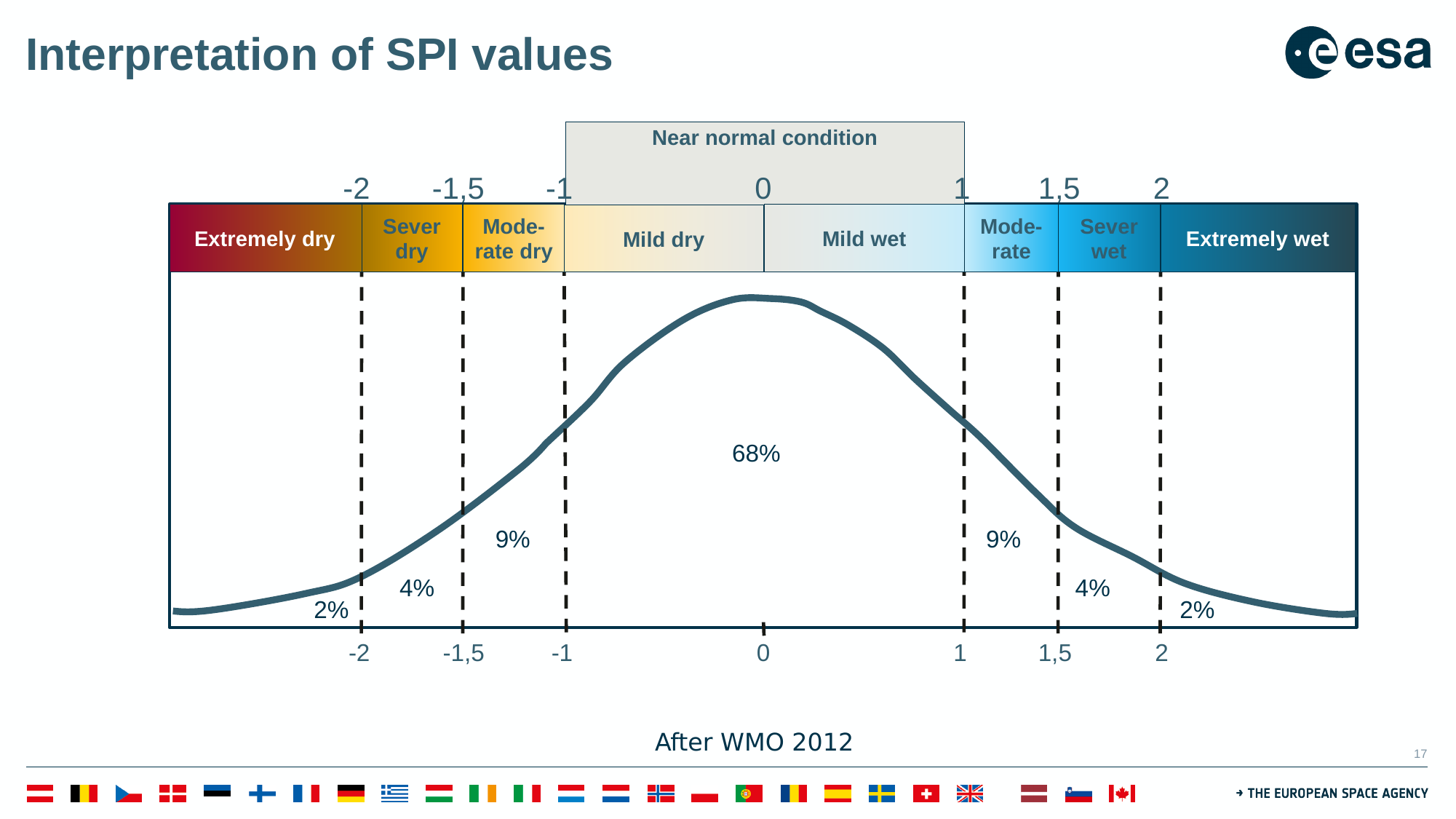

# Interpretation of SPI values
Near normal condition

-2
-1,5
-1
0
1
1,5
2
Mild wet
Extremely dry
Sever dry
Mode-rate dry
Mode-rate
Sever wet
Extremely wet
Mild dry

68%
9%
9%
4%
4%
2%
2%
-2
-1,5
-1
0
1
1,5
2
After WMO 2012